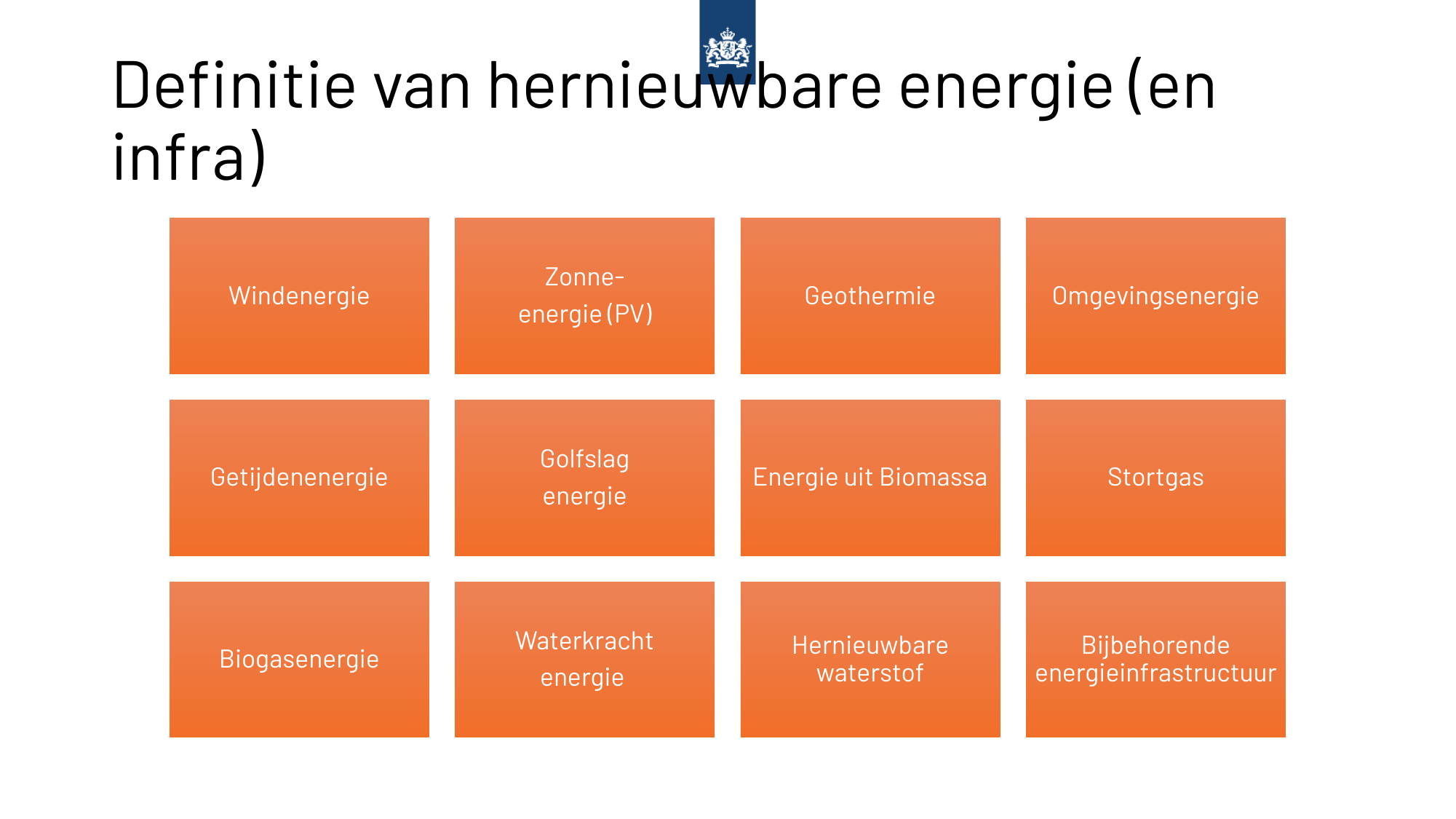

# Definitie van hernieuwbare energie (en infra)
Windenergie
Zonne-
energie (PV)
Geothermie
Omgevingsenergie
Getijdenenergie
Golfslag
energie
Energie uit Biomassa
Stortgas
Biogasenergie
Waterkracht
energie
Hernieuwbare waterstof
Bijbehorende energieinfrastructuur